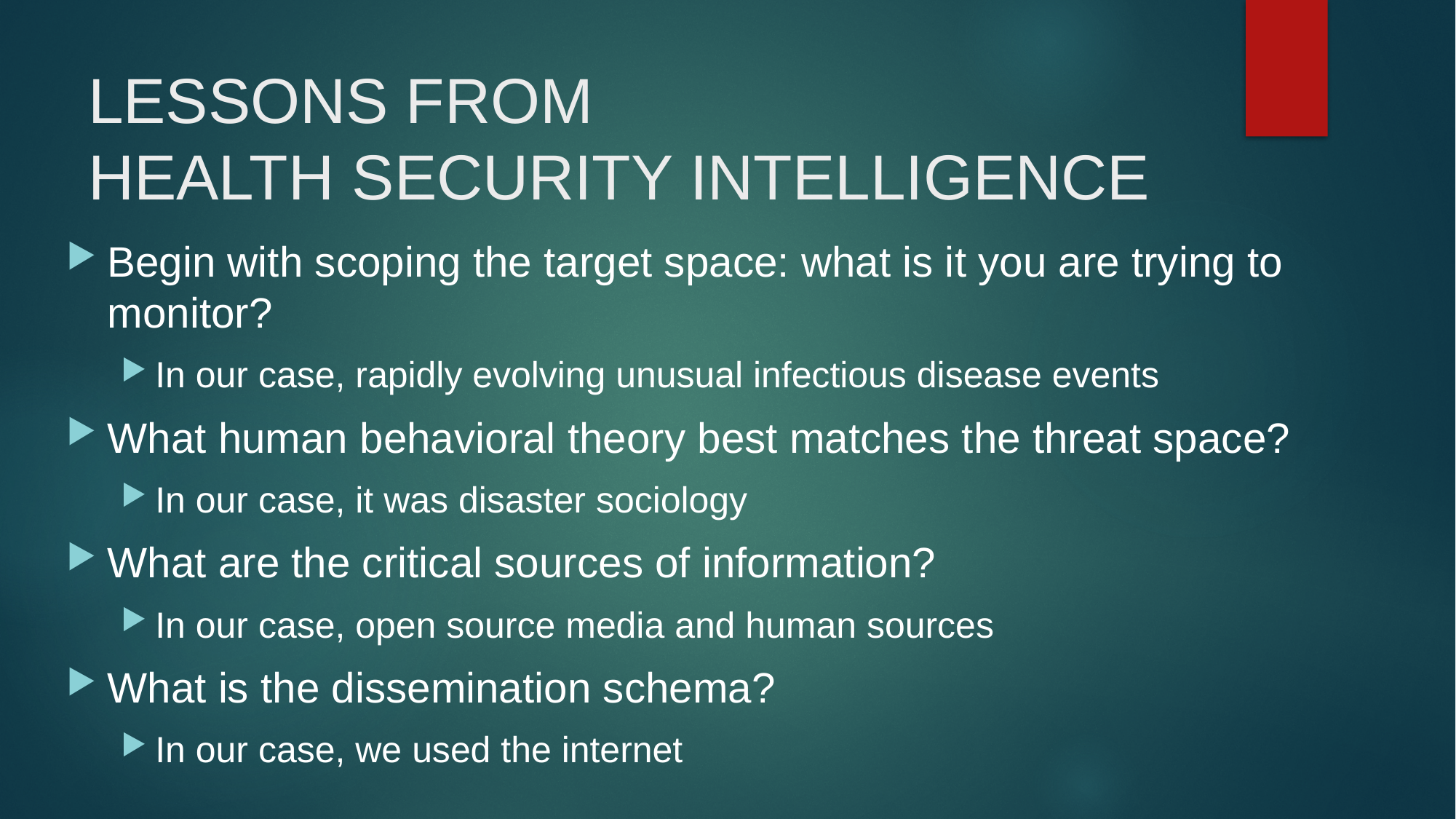

# LESSONS FROM HEALTH SECURITY INTELLIGENCE
Begin with scoping the target space: what is it you are trying to monitor?
In our case, rapidly evolving unusual infectious disease events
What human behavioral theory best matches the threat space?
In our case, it was disaster sociology
What are the critical sources of information?
In our case, open source media and human sources
What is the dissemination schema?
In our case, we used the internet